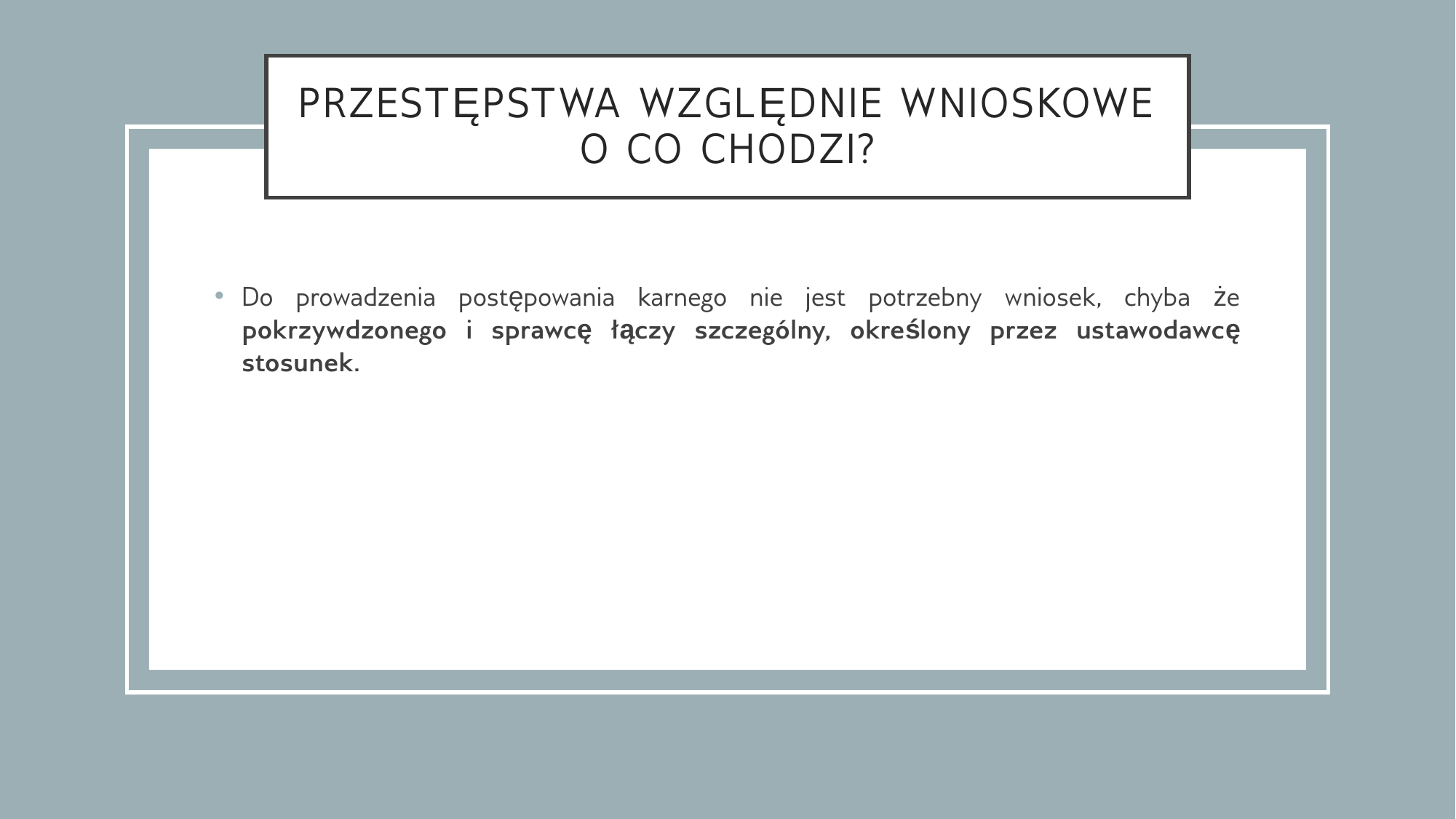

# Przestępstwa względnie wnioskowe o co chodzi?

Do prowadzenia postępowania karnego nie jest potrzebny wniosek, chyba że pokrzywdzonego i sprawcę łączy szczególny, określony przez ustawodawcę stosunek.